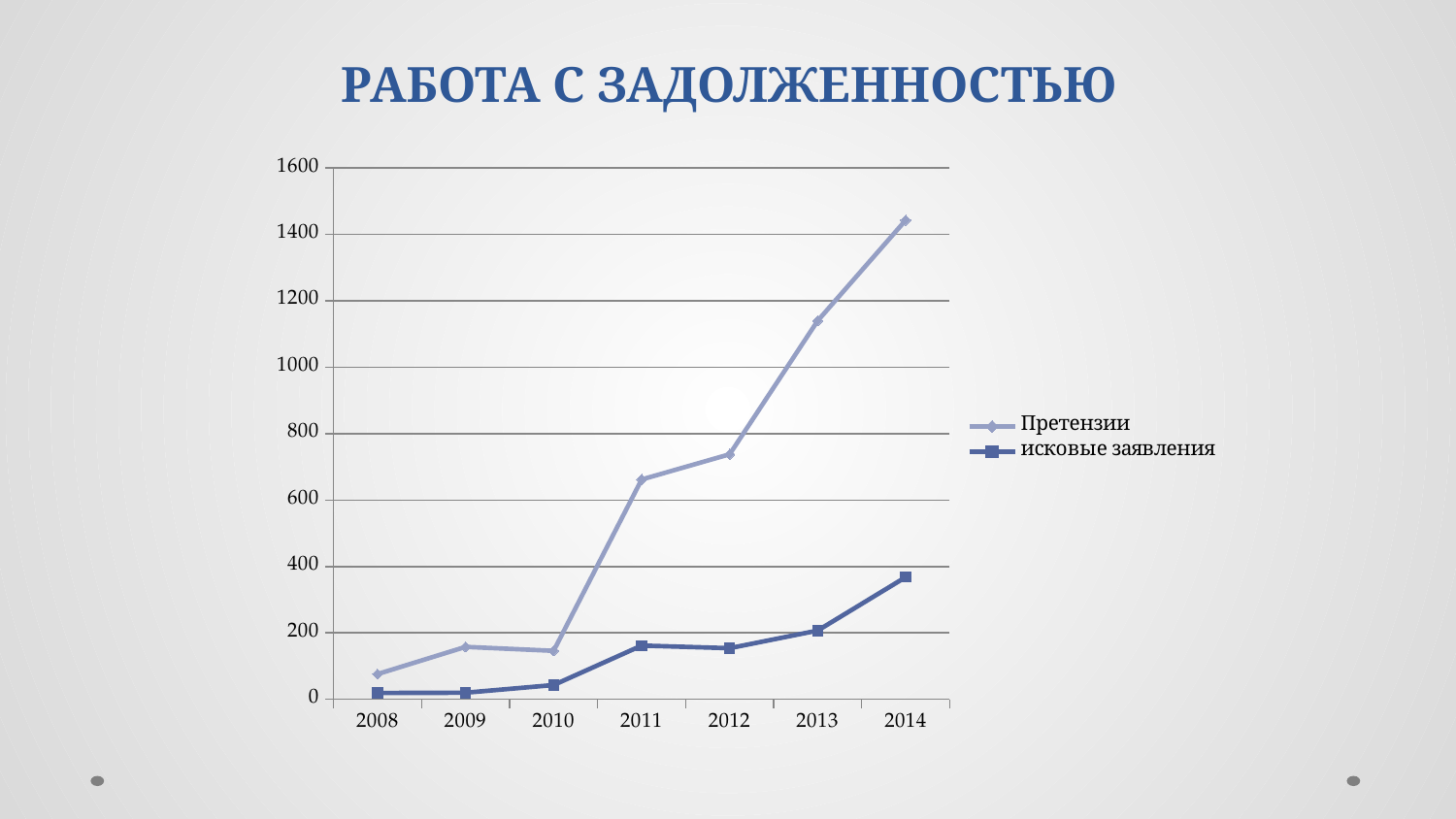

# РАБОТА С ЗАДОЛЖЕННОСТЬЮ

### Chart

| Category |  |  |
|---|---|---|
| 2008 | 19.0 | 57.0 |
| 2009 | 20.0 | 138.0 |
| 2010 | 43.0 | 103.0 |
| 2011 | 162.0 | 500.0 |
| 2012 | 154.0 | 584.0 |
| 2013 | 207.0 | 933.0 |
| 2014 | 368.0 | 1075.0 |